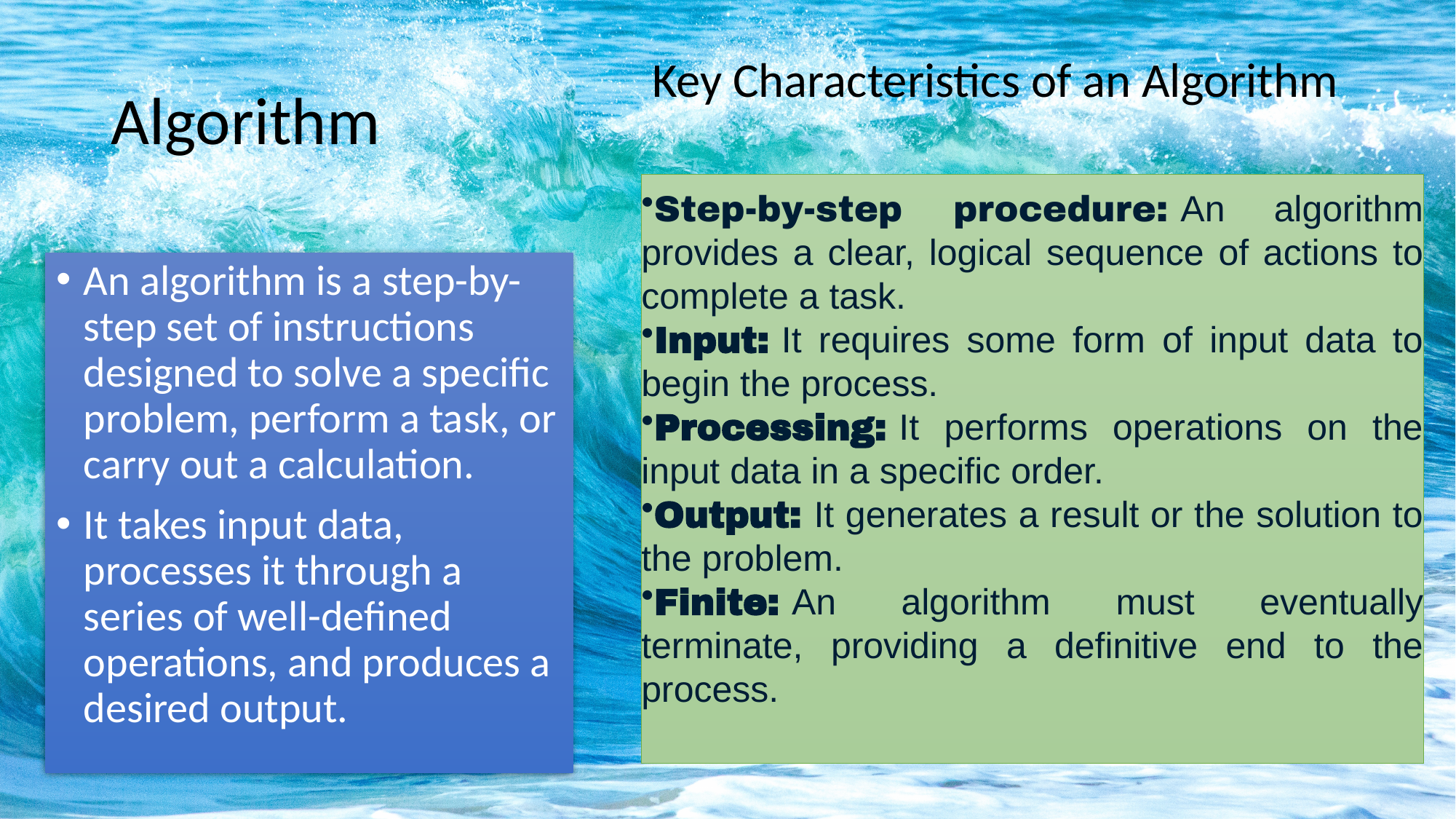

# Algorithm
Key Characteristics of an Algorithm

Step-by-step procedure: An algorithm provides a clear, logical sequence of actions to complete a task.
Input: It requires some form of input data to begin the process.
Processing: It performs operations on the input data in a specific order.
Output: It generates a result or the solution to the problem.
Finite: An algorithm must eventually terminate, providing a definitive end to the process.

An algorithm is a step-by-step set of instructions designed to solve a specific problem, perform a task, or carry out a calculation.
It takes input data, processes it through a series of well-defined operations, and produces a desired output.